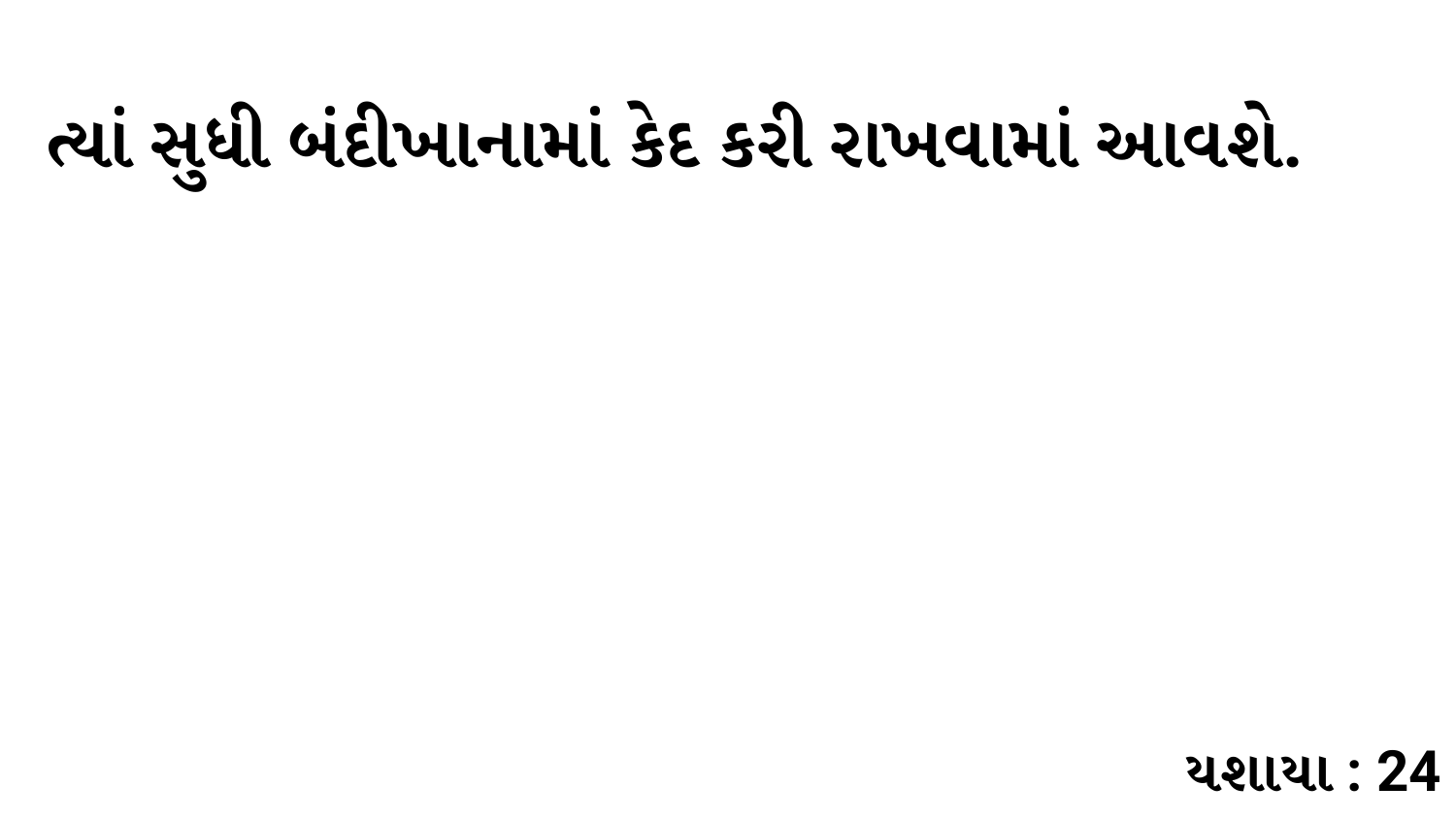

ત્યાં સુધી બંદીખાનામાં કેદ કરી રાખવામાં આવશે.
યશાયા : 24